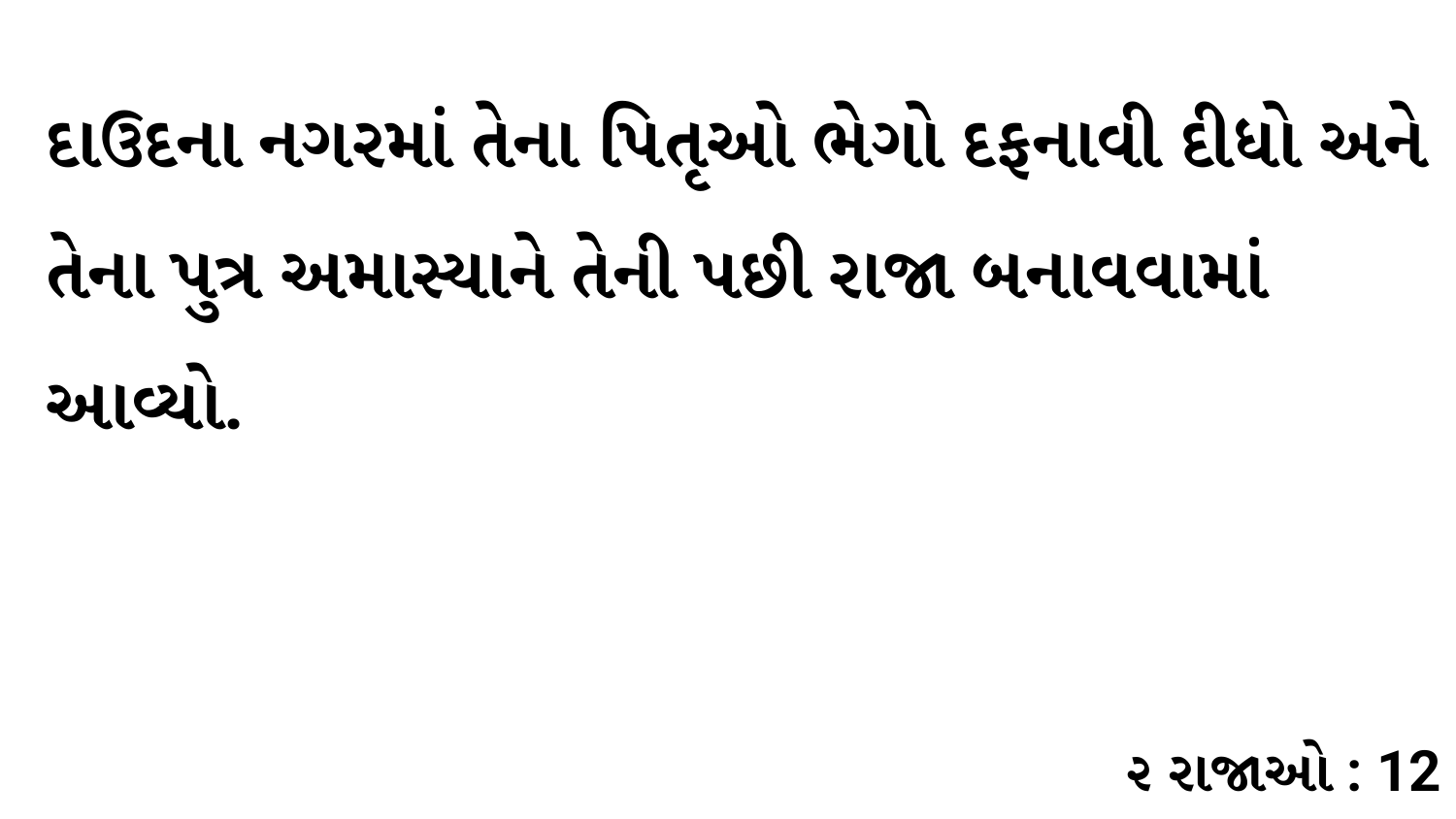

દાઉદના નગરમાં તેના પિતૃઓ ભેગો દફનાવી દીધો અને તેના પુત્ર અમાસ્યાને તેની પછી રાજા બનાવવામાં આવ્યો.
૨ રાજાઓ : 12